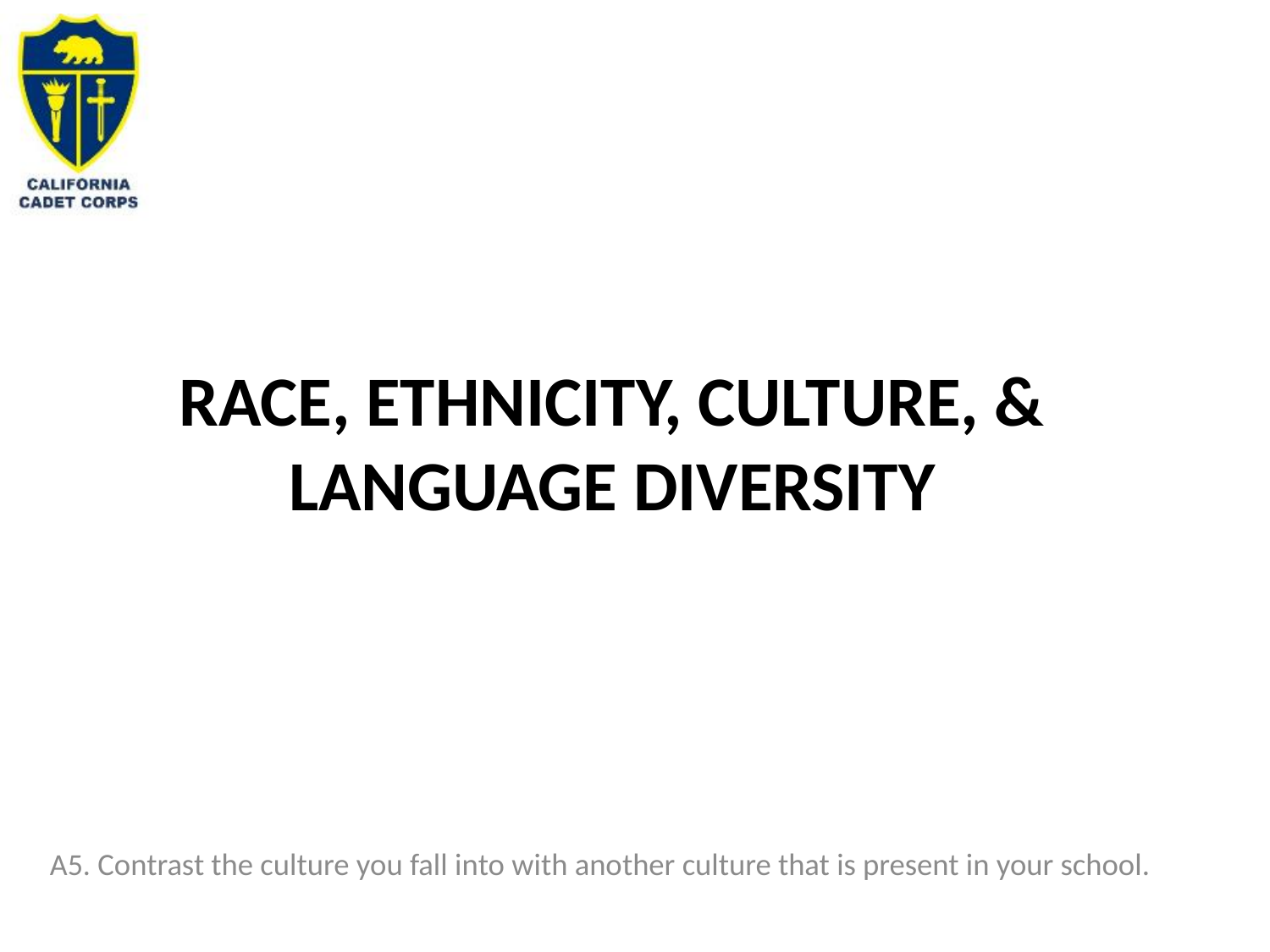

# Race, ethnicity, culture, & language diversity

A5. Contrast the culture you fall into with another culture that is present in your school.